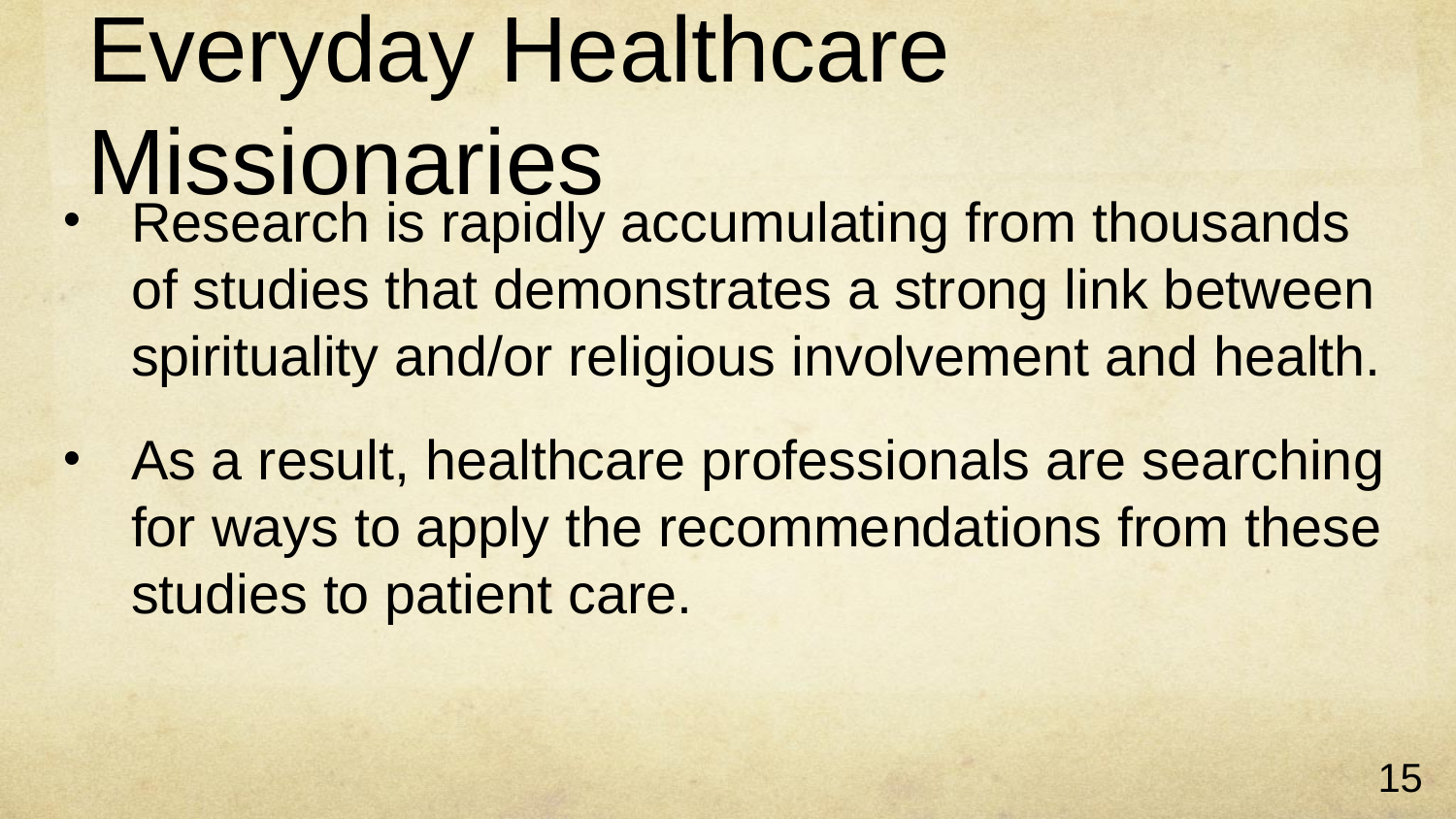

# Everyday Healthcare Missionaries
Research is rapidly accumulating from thousands of studies that demonstrates a strong link between spirituality and/or religious involvement and health.
As a result, healthcare professionals are searching for ways to apply the recommendations from these studies to patient care.
15